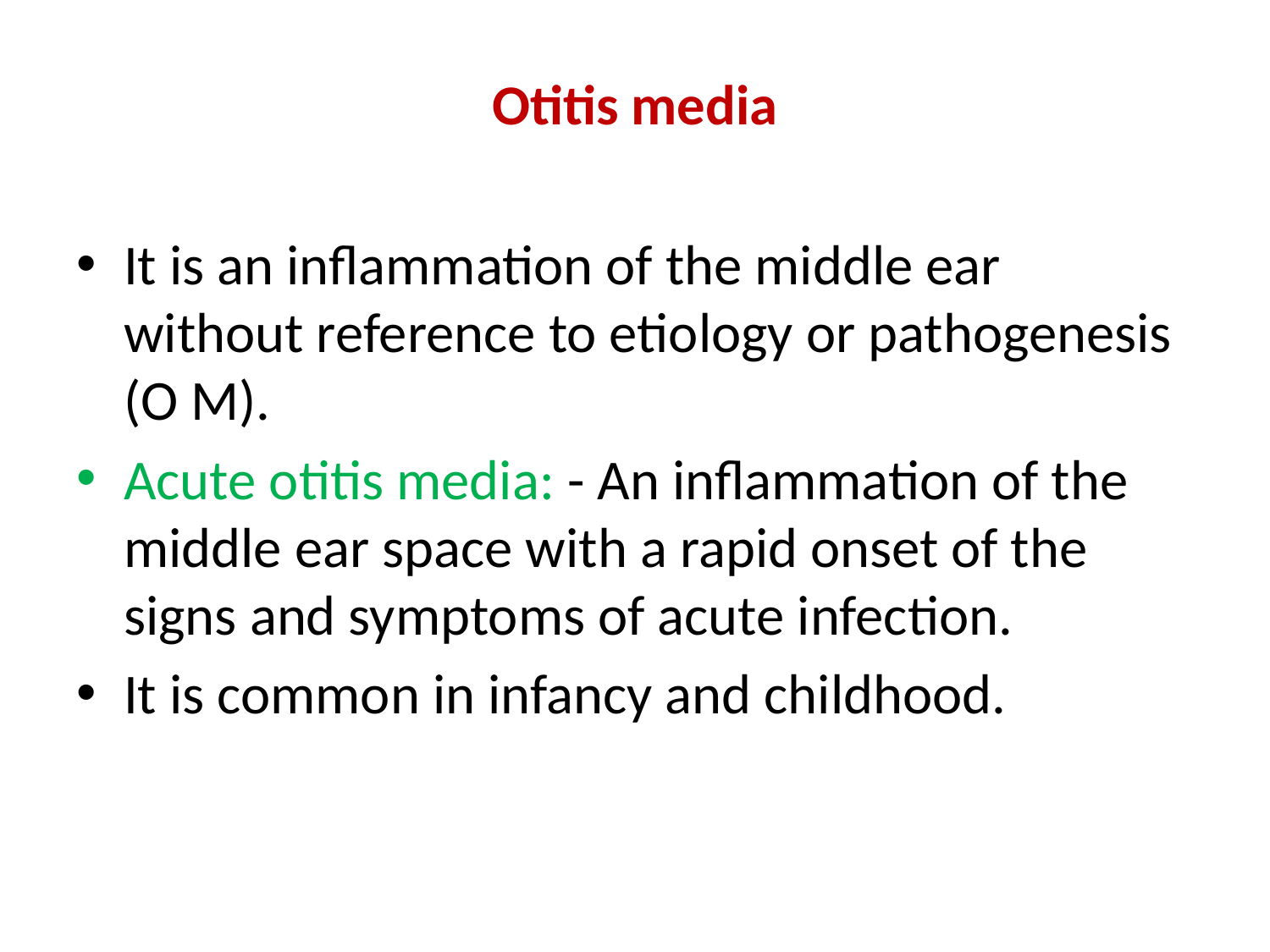

# Otitis media
It is an inflammation of the middle ear without reference to etiology or pathogenesis (O M).
Acute otitis media: - An inflammation of the middle ear space with a rapid onset of the signs and symptoms of acute infection.
It is common in infancy and childhood.